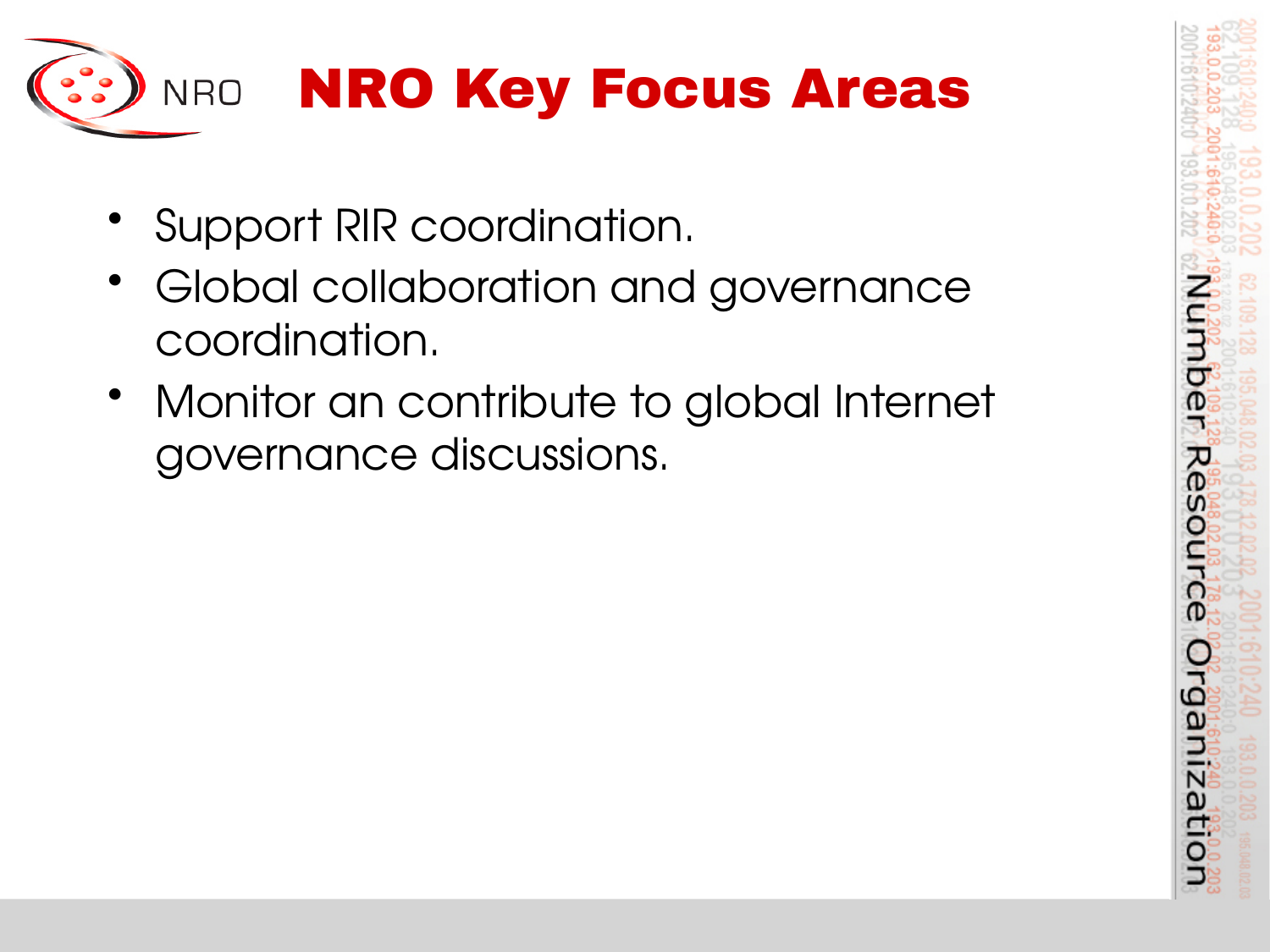

# NRO Key Focus Areas
Support RIR coordination.
Global collaboration and governance coordination.
Monitor an contribute to global Internet governance discussions.